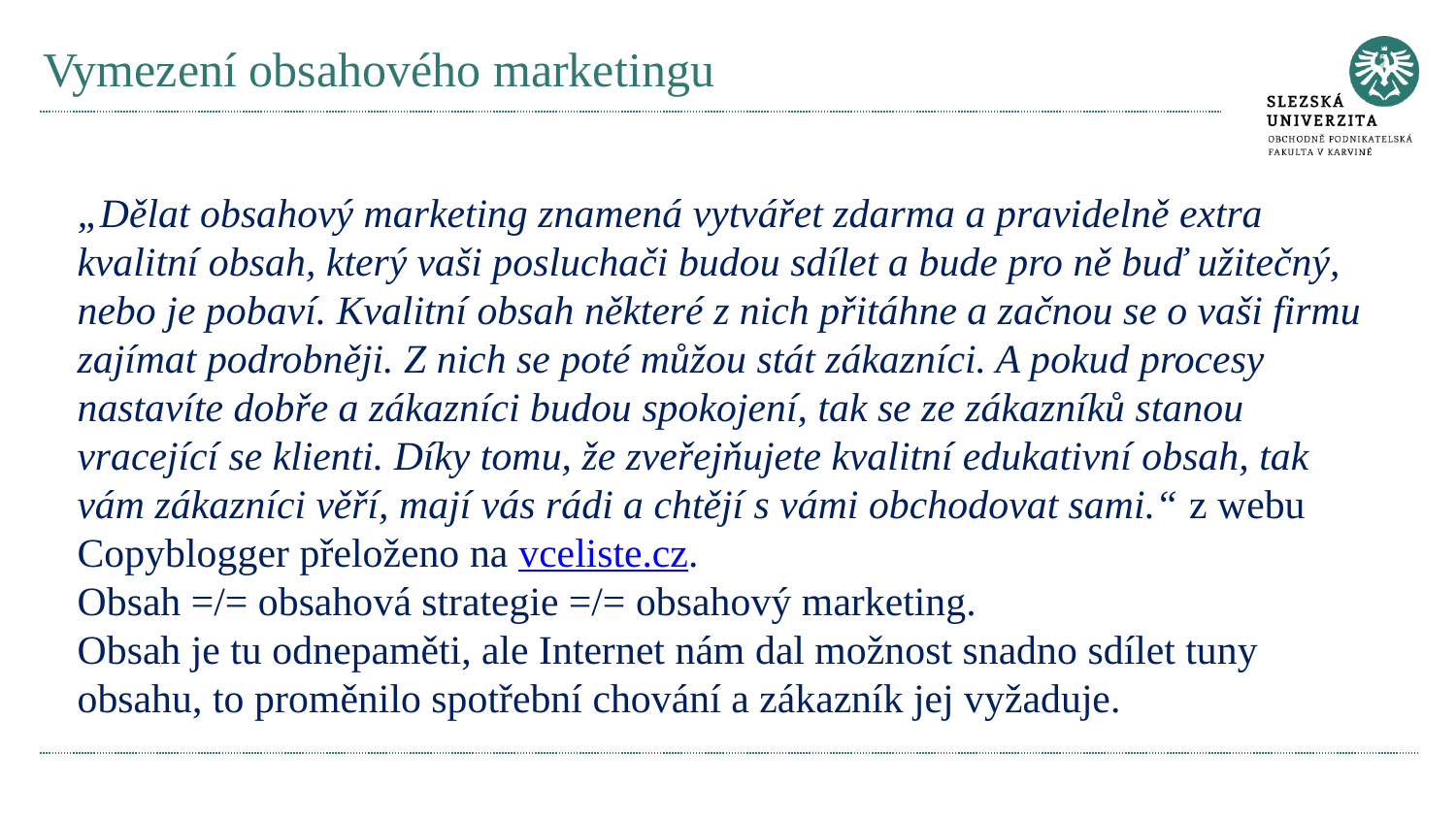

# Vymezení obsahového marketingu
„Dělat obsahový marketing znamená vytvářet zdarma a pravidelně extra kvalitní obsah, který vaši posluchači budou sdílet a bude pro ně buď užitečný, nebo je pobaví. Kvalitní obsah některé z nich přitáhne a začnou se o vaši firmu zajímat podrobněji. Z nich se poté můžou stát zákazníci. A pokud procesy nastavíte dobře a zákazníci budou spokojení, tak se ze zákazníků stanou vracející se klienti. Díky tomu, že zveřejňujete kvalitní edukativní obsah, tak vám zákazníci věří, mají vás rádi a chtějí s vámi obchodovat sami.“ z webu Copyblogger přeloženo na vceliste.cz.
Obsah =/= obsahová strategie =/= obsahový marketing.
Obsah je tu odnepaměti, ale Internet nám dal možnost snadno sdílet tuny obsahu, to proměnilo spotřební chování a zákazník jej vyžaduje.